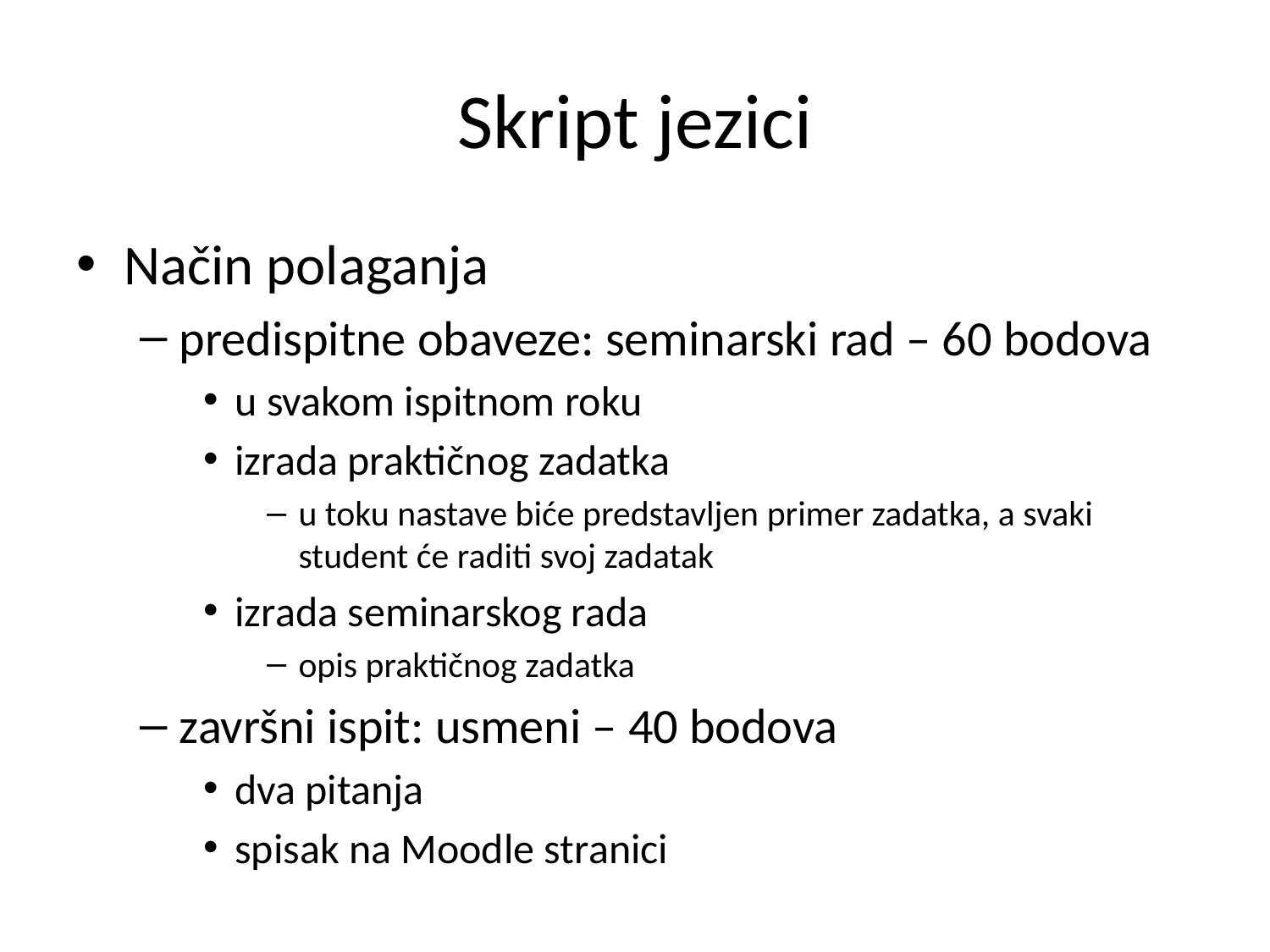

# Skript jezici
Način polaganja
predispitne obaveze: seminarski rad – 60 bodova
u svakom ispitnom roku
izrada praktičnog zadatka
u toku nastave biće predstavljen primer zadatka, a svaki student će raditi svoj zadatak
izrada seminarskog rada
opis praktičnog zadatka
završni ispit: usmeni – 40 bodova
dva pitanja
spisak na Moodle stranici